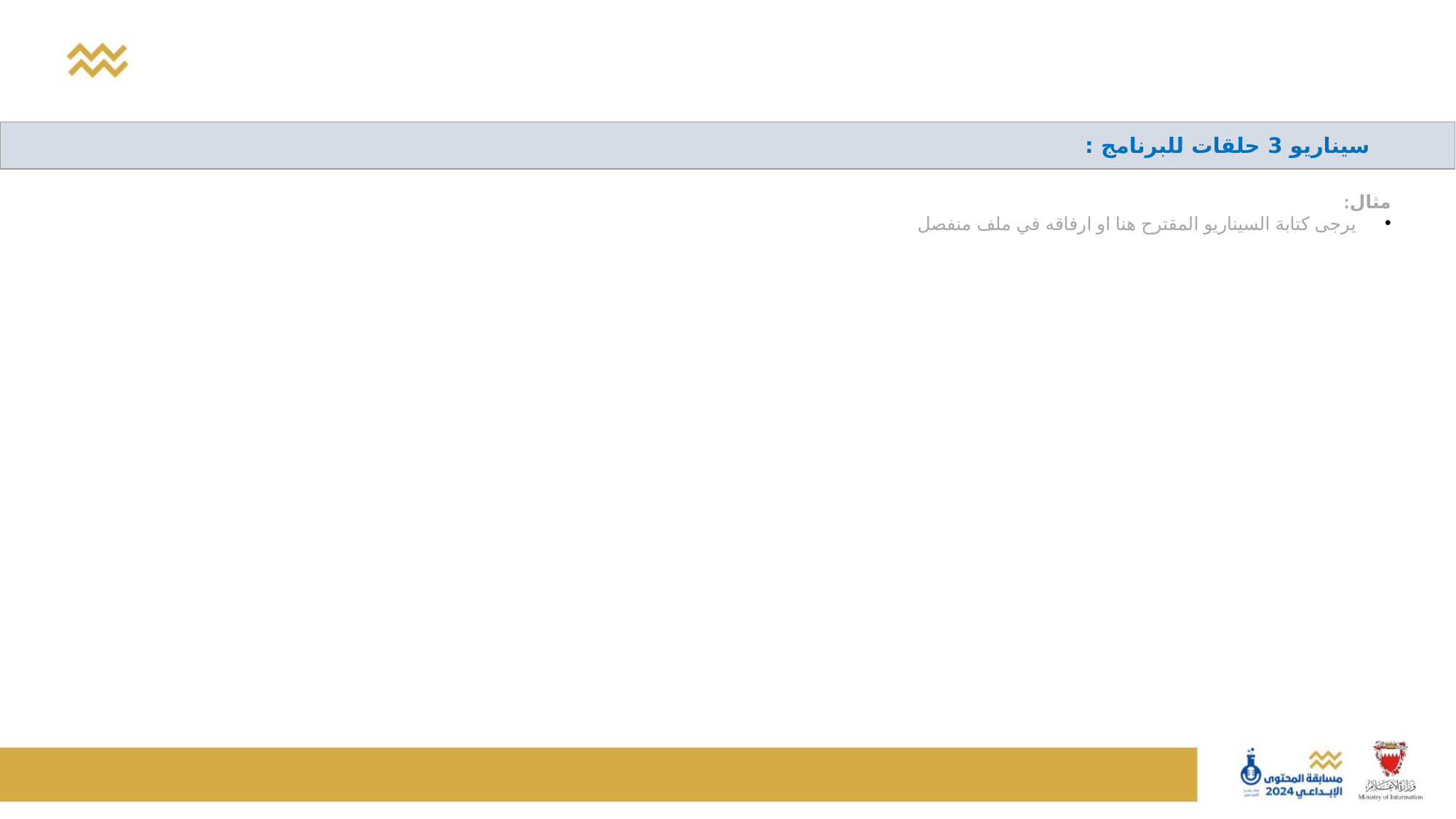

| سيناريو 3 حلقات للبرنامج : |
| --- |
مثال:
يرجى كتابة السيناريو المقترح هنا او ارفاقه في ملف منفصل